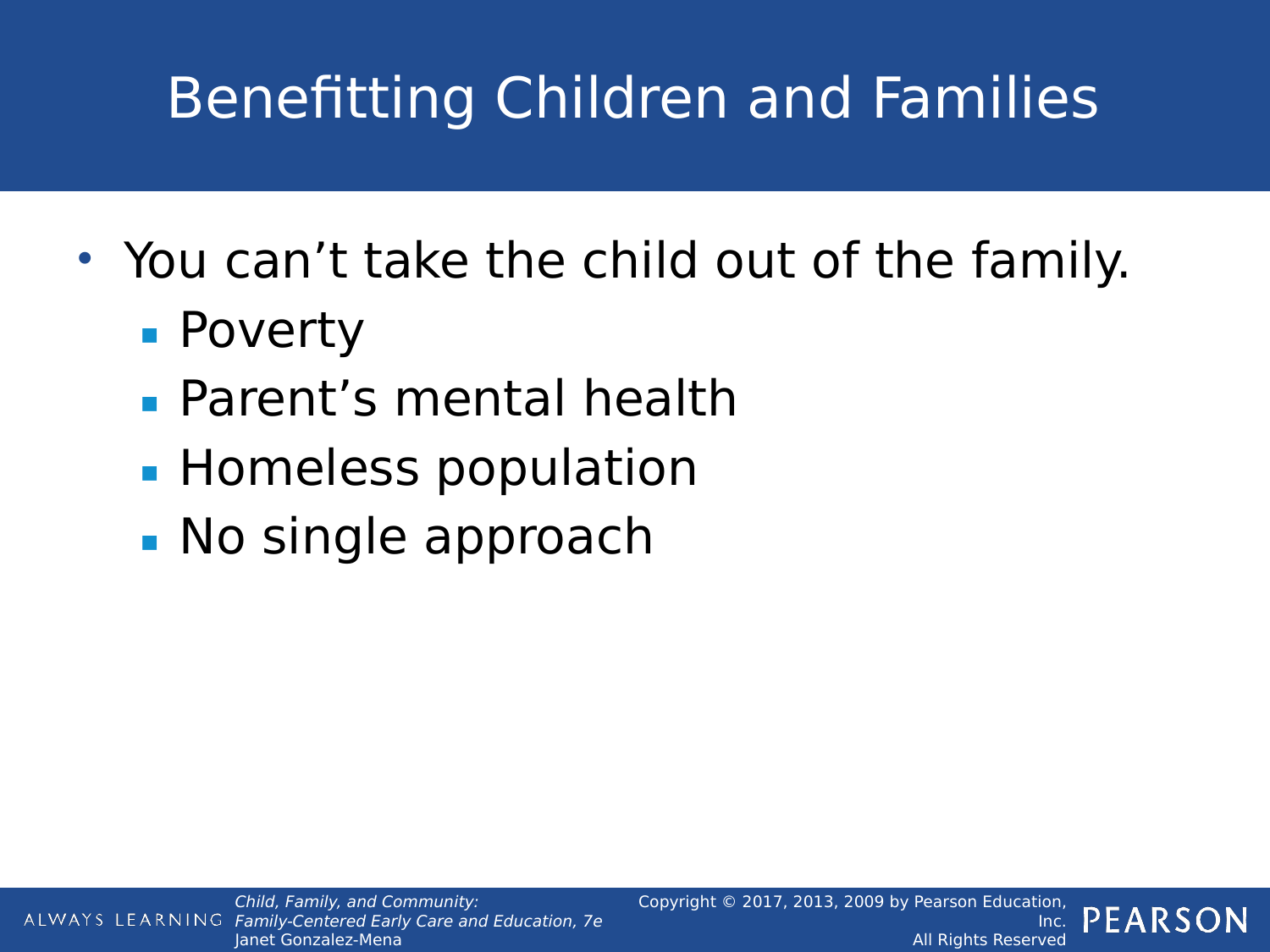

# Benefitting Children and Families
You can’t take the child out of the family.
Poverty
Parent’s mental health
Homeless population
No single approach